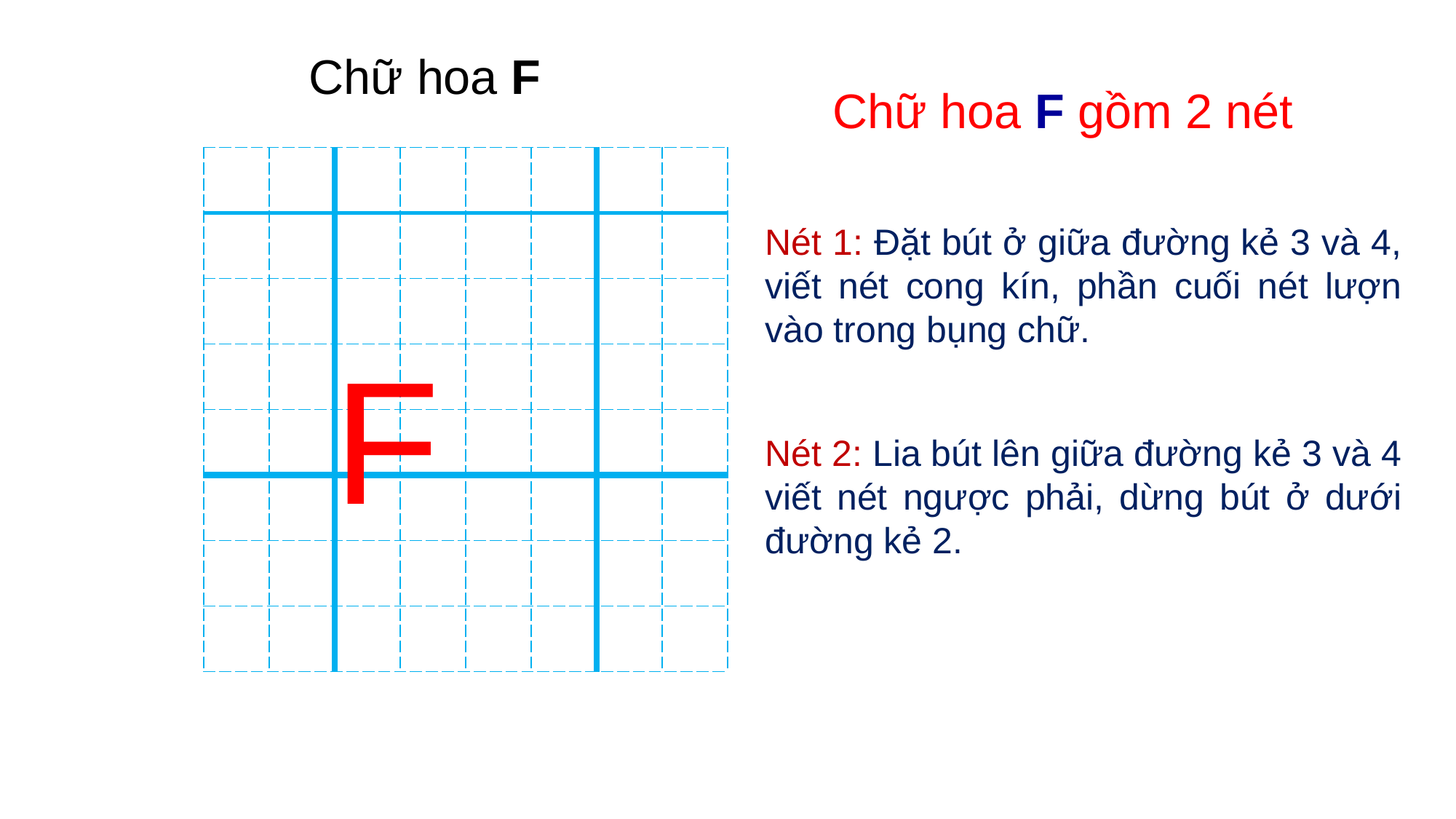

Chữ hoa F
Chữ hoa F gồm 2 nét
|  |  |  |  |  |  |  |  |
| --- | --- | --- | --- | --- | --- | --- | --- |
|  |  |  |  |  |  |  |  |
|  |  |  |  |  |  |  |  |
|  |  |  |  |  |  |  |  |
|  |  |  |  |  |  |  |  |
|  |  |  |  |  |  |  |  |
|  |  |  |  |  |  |  |  |
|  |  |  |  |  |  |  |  |
Nét 1: Đặt bút ở giữa đường kẻ 3 và 4, viết nét cong kín, phần cuối nét lượn vào trong bụng chữ.
F
Nét 2: Lia bút lên giữa đường kẻ 3 và 4 viết nét ngược phải, dừng bút ở dưới đường kẻ 2.